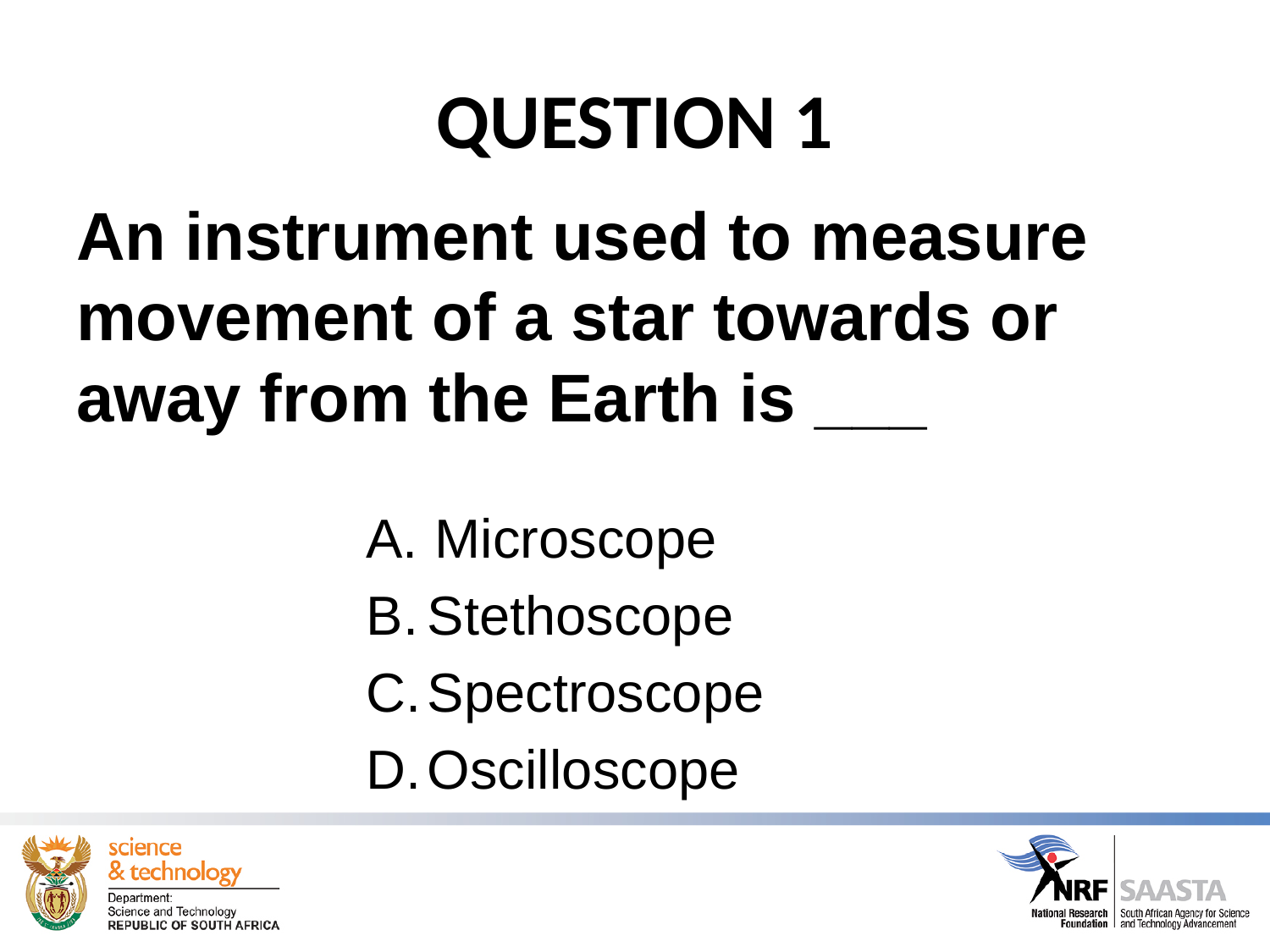

# QUESTION 1
An instrument used to measure movement of a star towards or away from the Earth is ___

Microscope
Stethoscope
Spectroscope
Oscilloscope